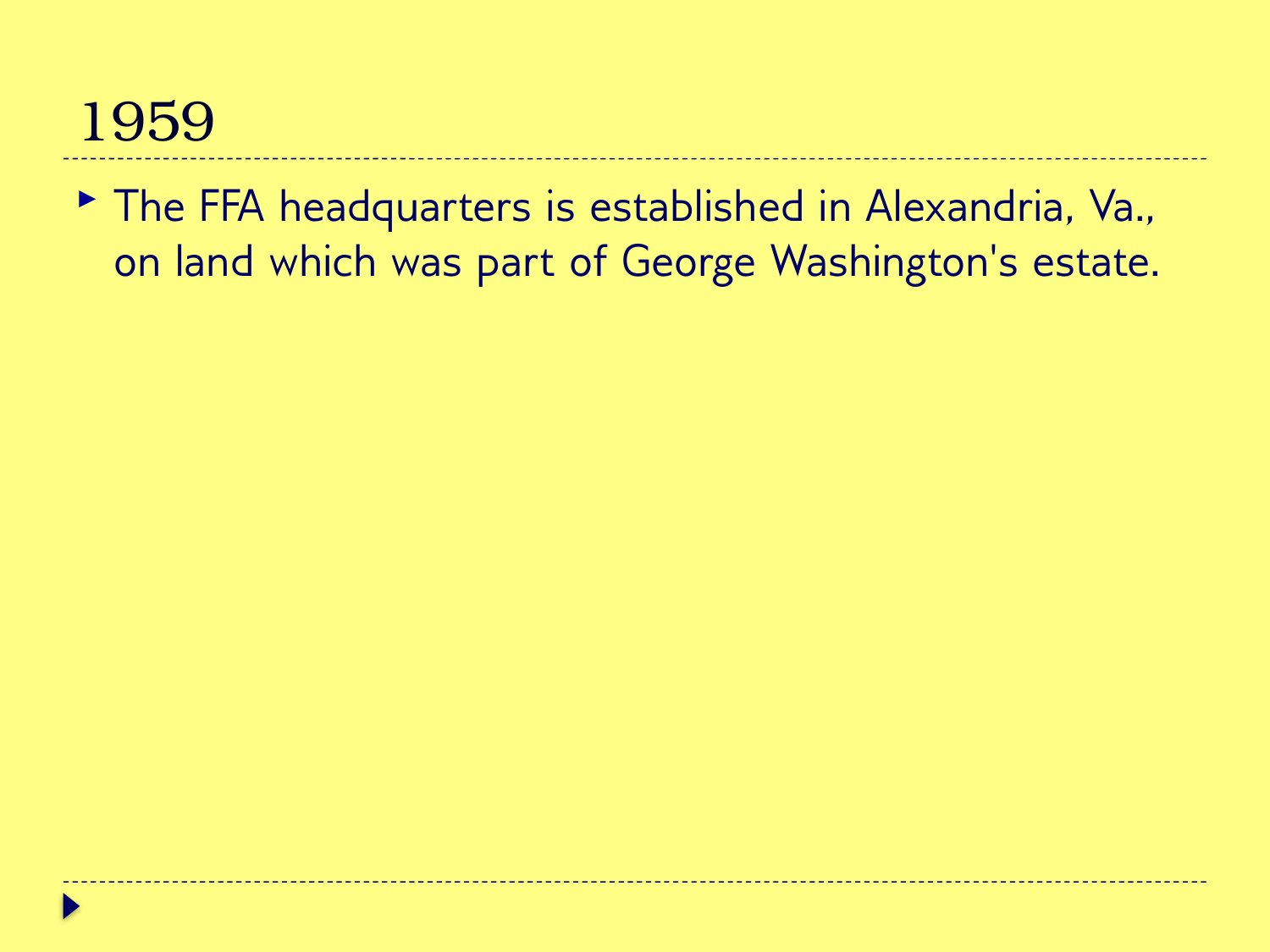

# 1959
The FFA headquarters is established in Alexandria, Va., on land which was part of George Washington's estate.